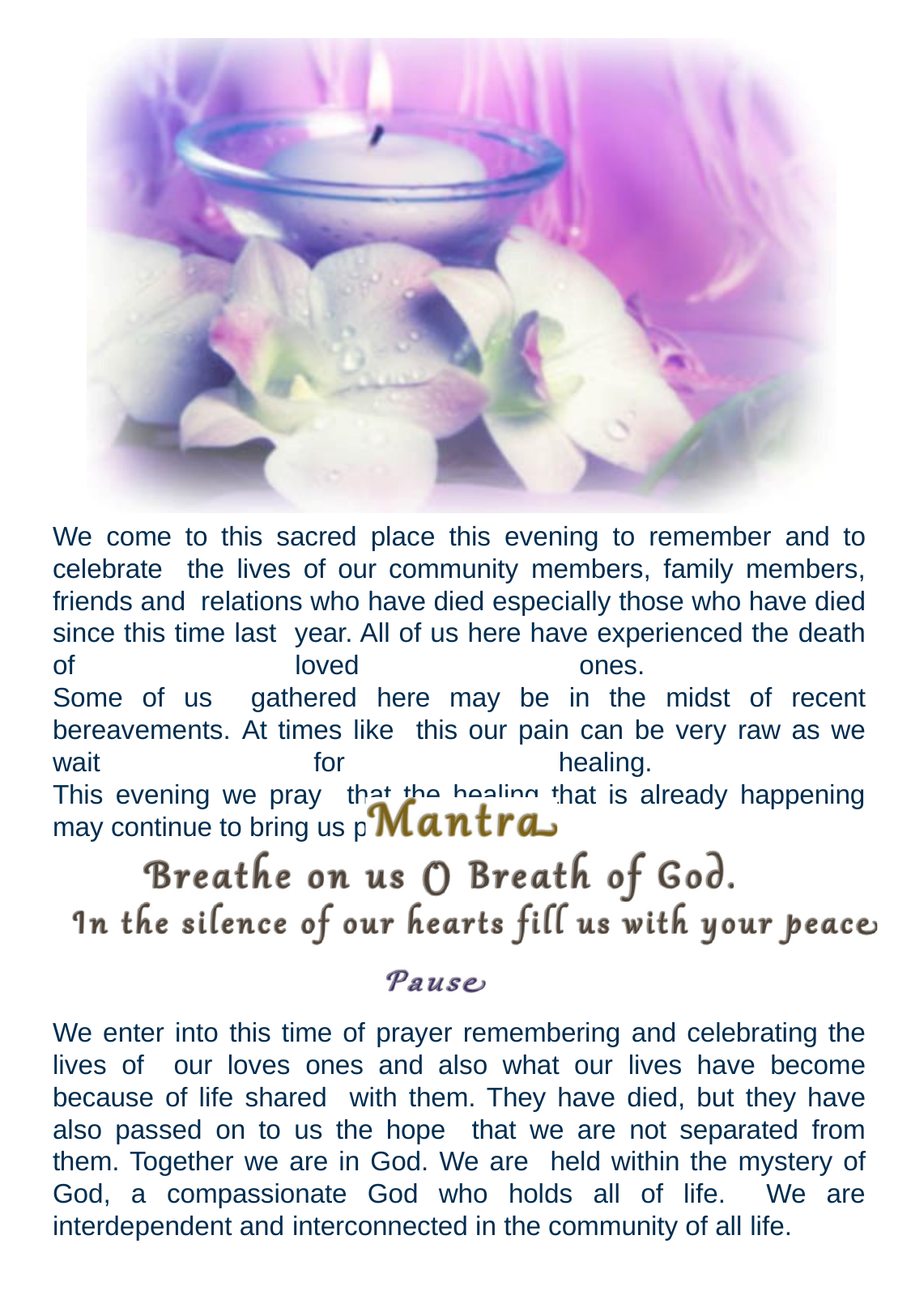

We come to this sacred place this evening to remember and to celebrate  the lives of our community members, family members, friends and  relations who have died especially those who have died since this time last  year. All of us here have experienced the death of loved ones.
Some of us  gathered here may be in the midst of recent bereavements. At times like  this our pain can be very raw as we wait for healing.
This evening we pray  that the healing that is already happening may continue to bring us peace.

We enter into this time of prayer remembering and celebrating the lives of  our loves ones and also what our lives have become because of life shared  with them. They have died, but they have also passed on to us the hope  that we are not separated from them. Together we are in God. We are  held within the mystery of God, a compassionate God who holds all of life.  We are interdependent and interconnected in the community of all life.
Page 3